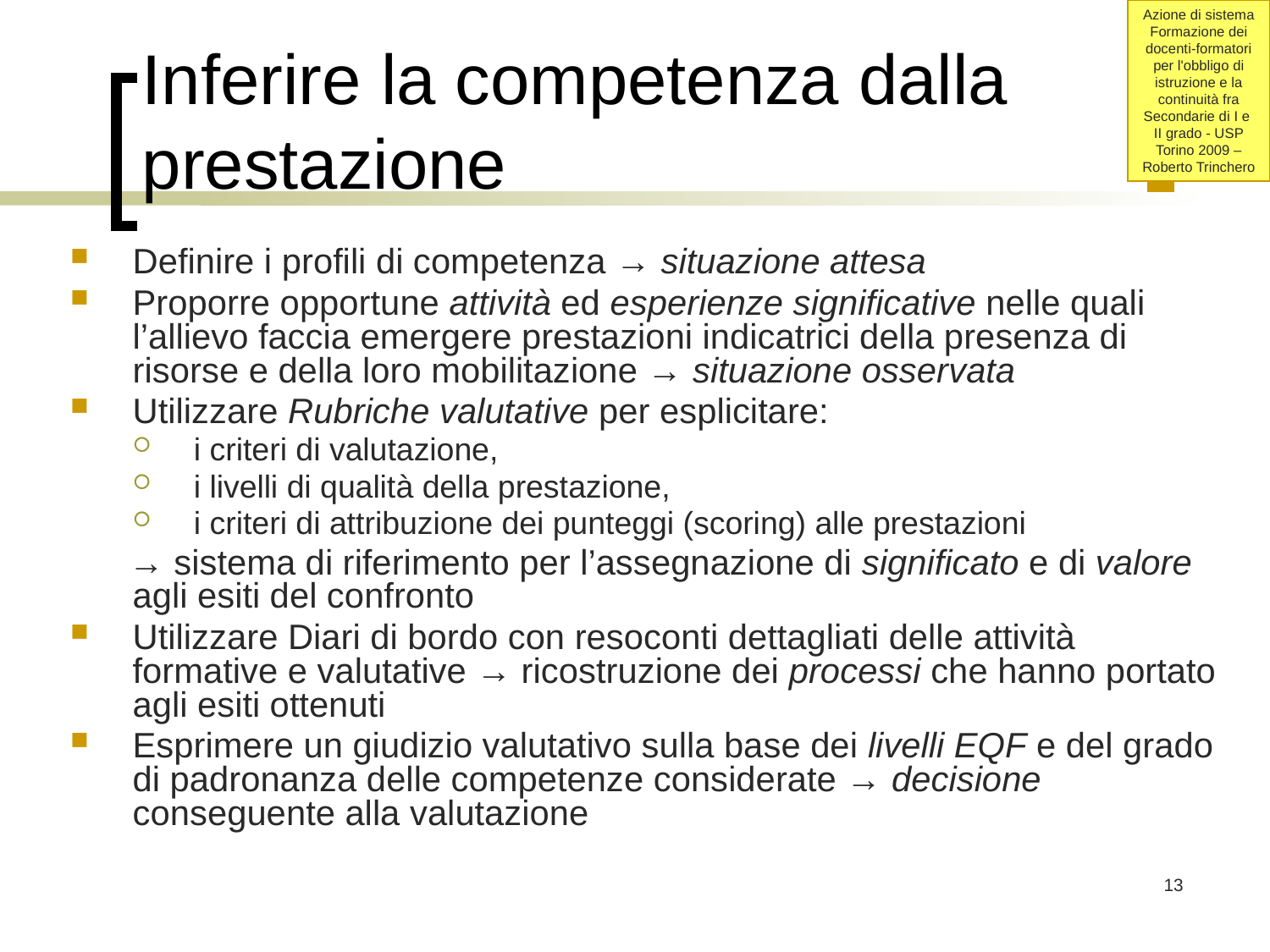

# Inferire la competenza dalla prestazione
Definire i profili di competenza → situazione attesa
Proporre opportune attività ed esperienze significative nelle quali l’allievo faccia emergere prestazioni indicatrici della presenza di risorse e della loro mobilitazione → situazione osservata
Utilizzare Rubriche valutative per esplicitare:
i criteri di valutazione,
i livelli di qualità della prestazione,
i criteri di attribuzione dei punteggi (scoring) alle prestazioni
      → sistema di riferimento per l’assegnazione di significato e di valore agli esiti del confronto
Utilizzare Diari di bordo con resoconti dettagliati delle attività formative e valutative → ricostruzione dei processi che hanno portato agli esiti ottenuti
Esprimere un giudizio valutativo sulla base dei livelli EQF e del grado di padronanza delle competenze considerate → decisione conseguente alla valutazione
13